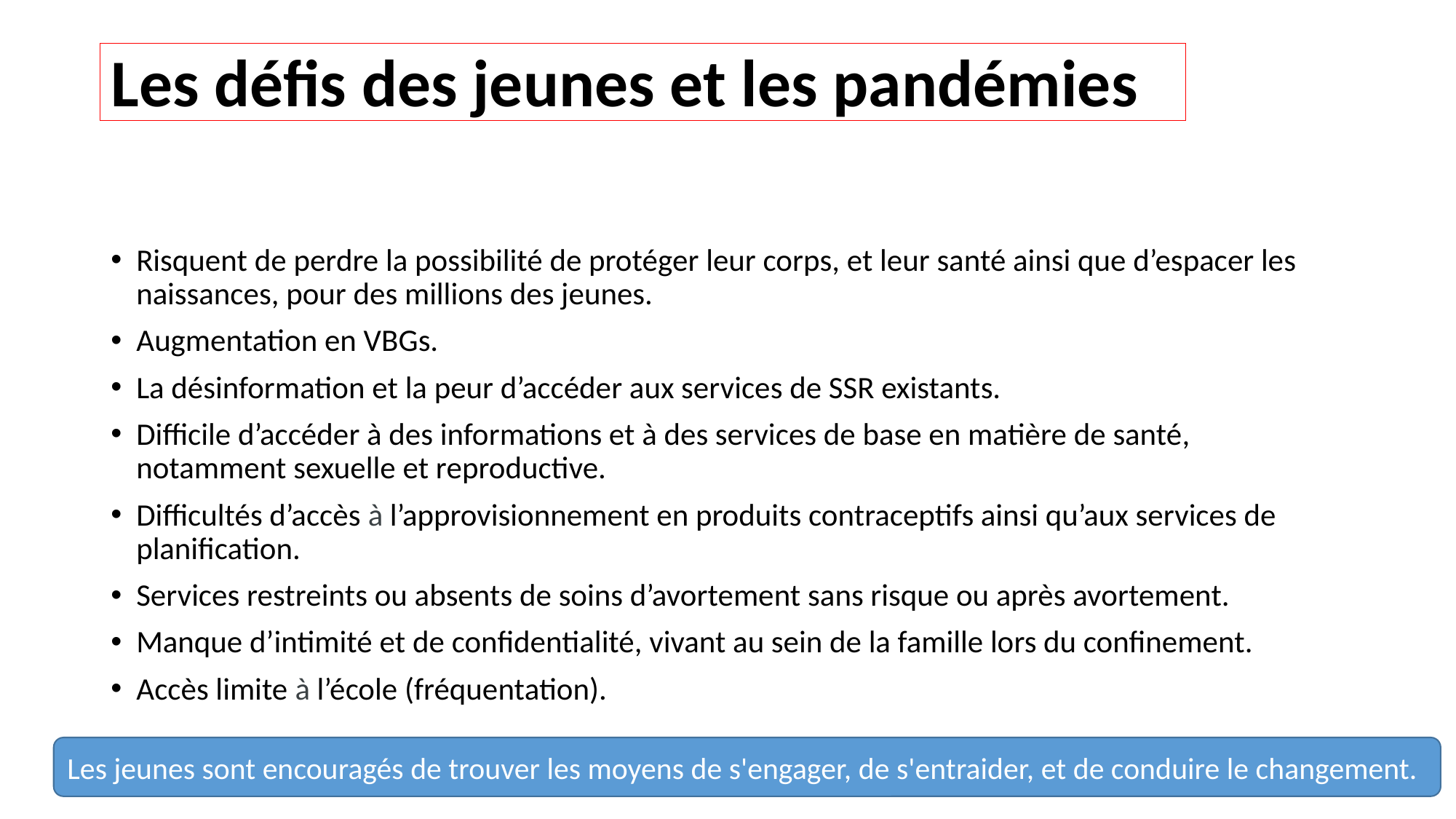

# Les défis des jeunes et les pandémies
Risquent de perdre la possibilité de protéger leur corps, et leur santé ainsi que d’espacer les naissances, pour des millions des jeunes.
Augmentation en VBGs.
La désinformation et la peur d’accéder aux services de SSR existants.
Difficile d’accéder à des informations et à des services de base en matière de santé, notamment sexuelle et reproductive.
Difficultés d’accès à l’approvisionnement en produits contraceptifs ainsi qu’aux services de planification.
Services restreints ou absents de soins d’avortement sans risque ou après avortement.
Manque d’intimité et de confidentialité, vivant au sein de la famille lors du confinement.
Accès limite à l’école (fréquentation).

Les jeunes sont encouragés de trouver les moyens de s'engager, de s'entraider, et de conduire le changement.